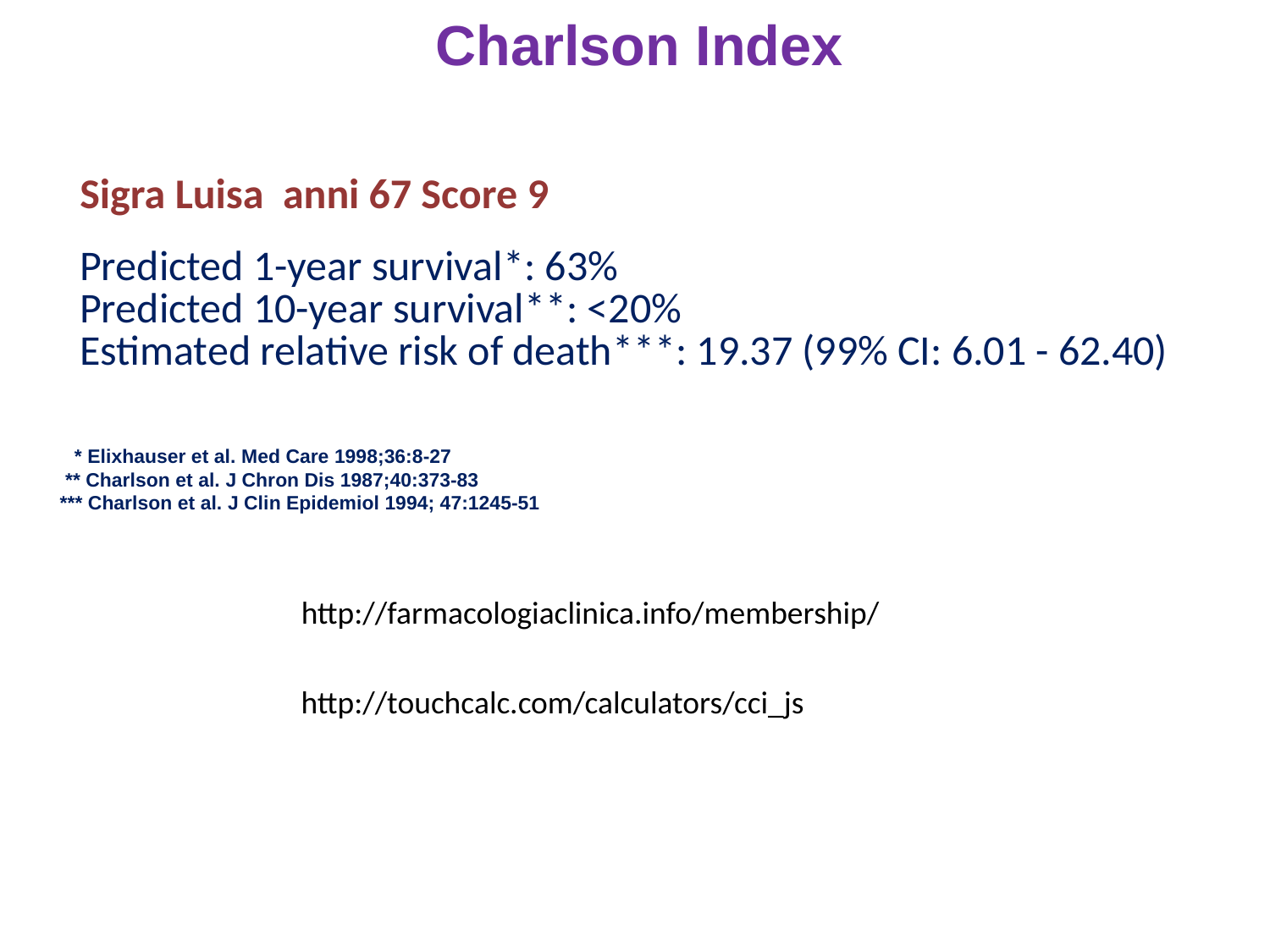

# Charlson Index
| Sigra Luisa anni 67 Score 9 |
| --- |
| Predicted 1-year survival\*: 63% Predicted 10-year survival\*\*: <20% Estimated relative risk of death\*\*\*: 19.37 (99% CI: 6.01 - 62.40) |
   * Elixhauser et al. Med Care 1998;36:8-27
 ** Charlson et al. J Chron Dis 1987;40:373-83
*** Charlson et al. J Clin Epidemiol 1994; 47:1245-51

http://farmacologiaclinica.info/membership/
http://touchcalc.com/calculators/cci_js